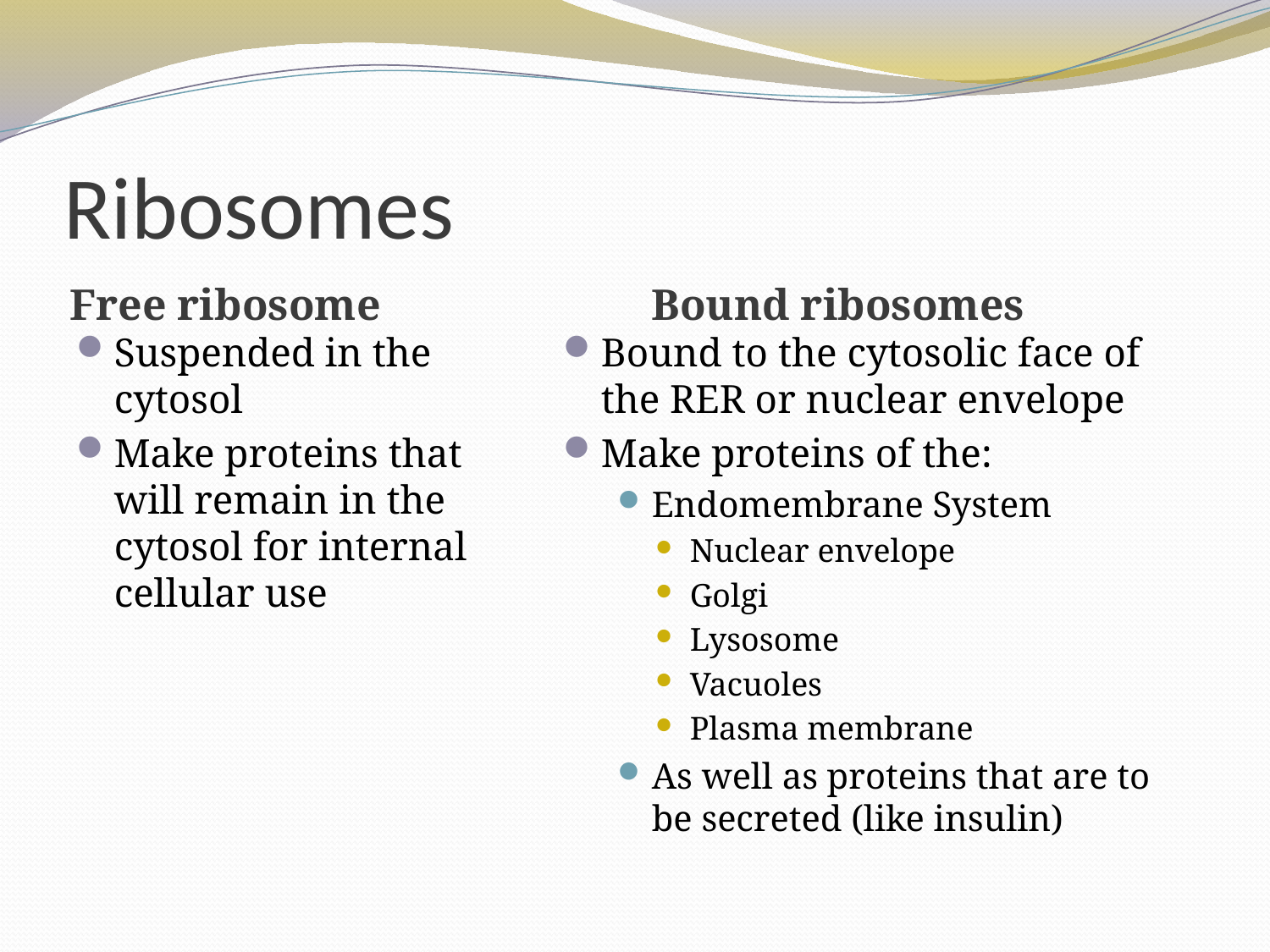

# Ribosomes
Free ribosome
Bound ribosomes
Suspended in the cytosol
Make proteins that will remain in the cytosol for internal cellular use
Bound to the cytosolic face of the RER or nuclear envelope
Make proteins of the:
Endomembrane System
Nuclear envelope
Golgi
Lysosome
Vacuoles
Plasma membrane
As well as proteins that are to be secreted (like insulin)